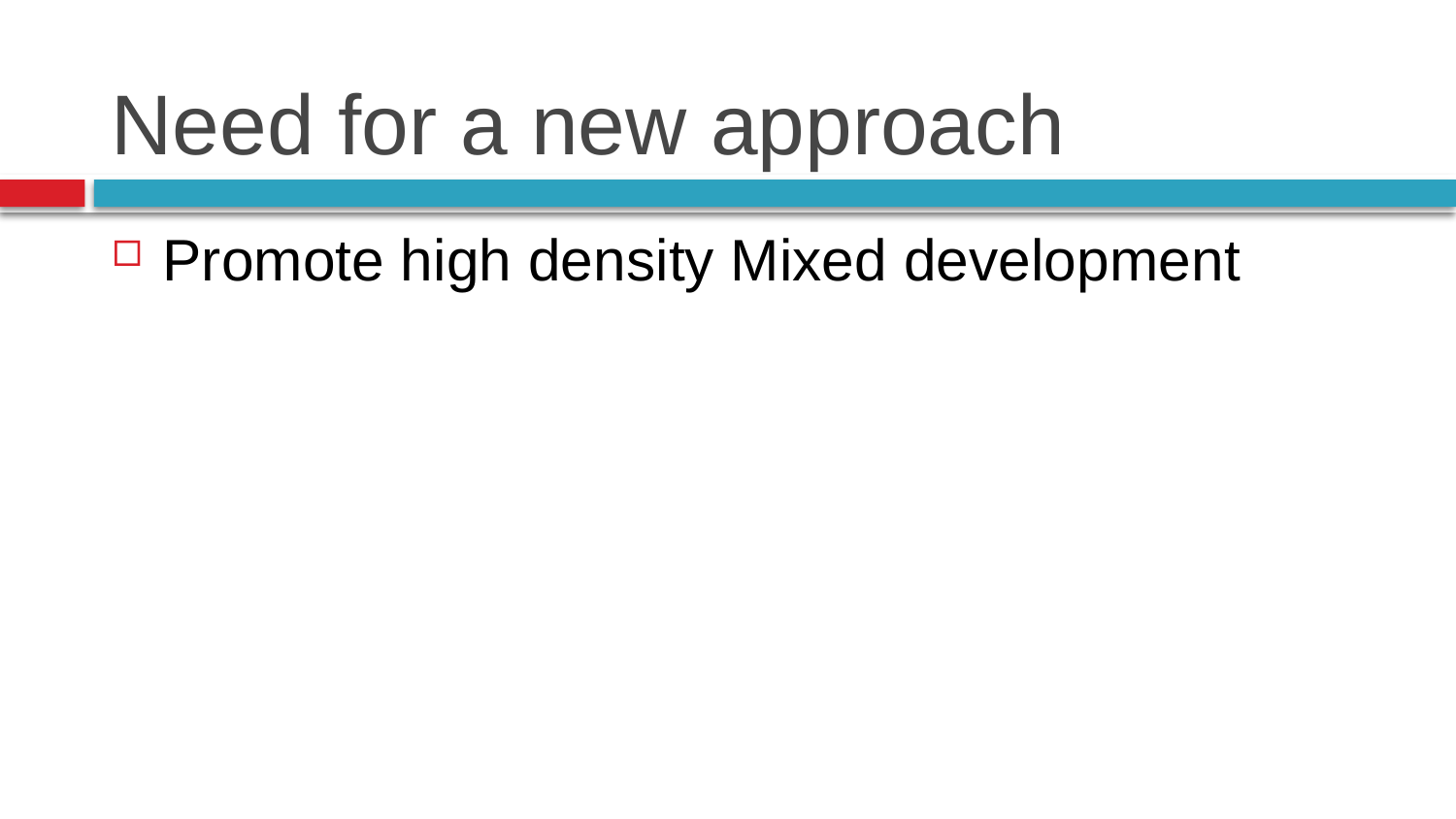

# Need for a new approach
Promote high density Mixed development